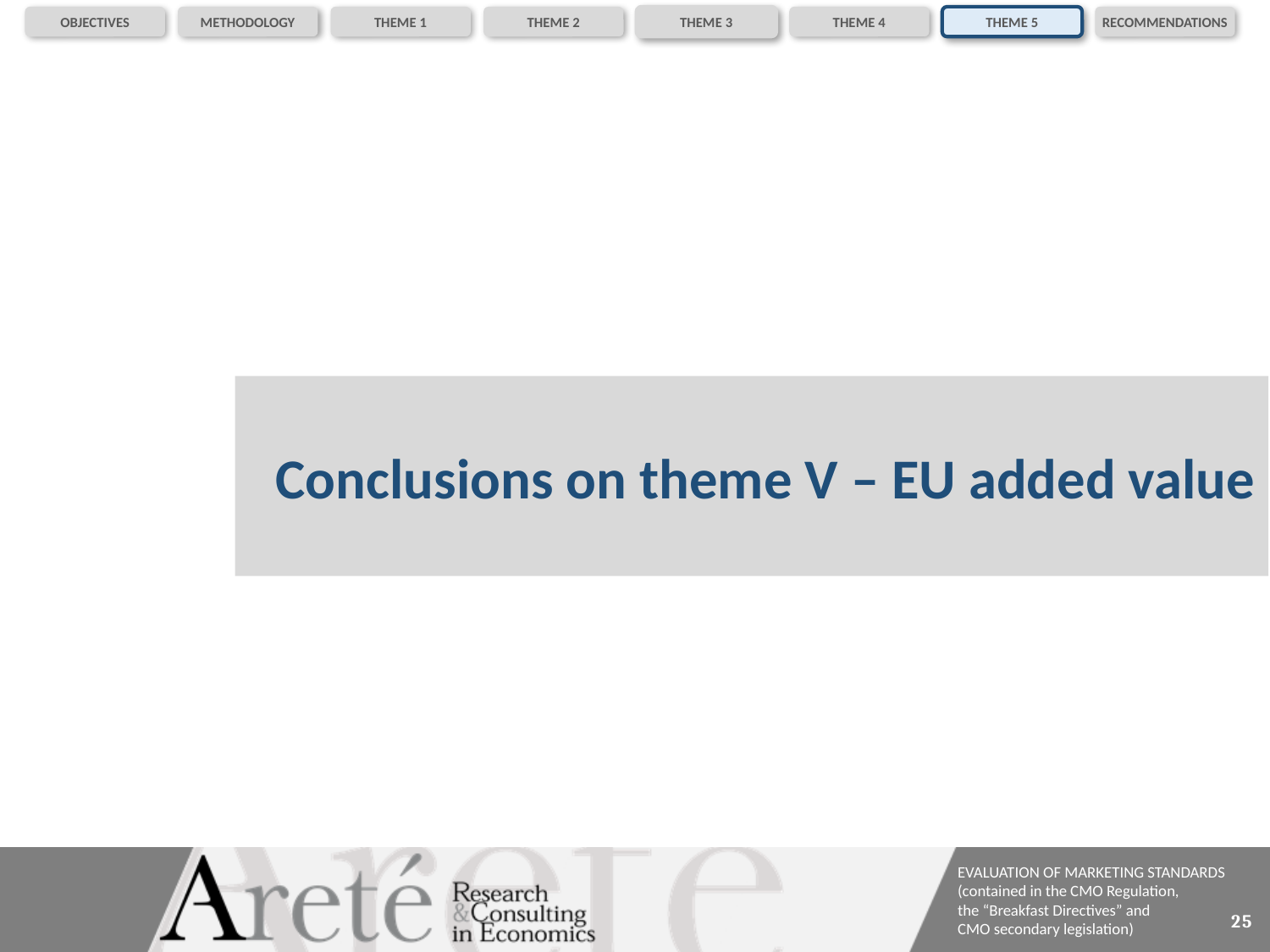

OBJECTIVES
METHODOLOGY
THEME 1
THEME 2
THEME 3
THEME 4
THEME 5
RECOMMENDATIONS
# Conclusions on theme V – EU added value
25